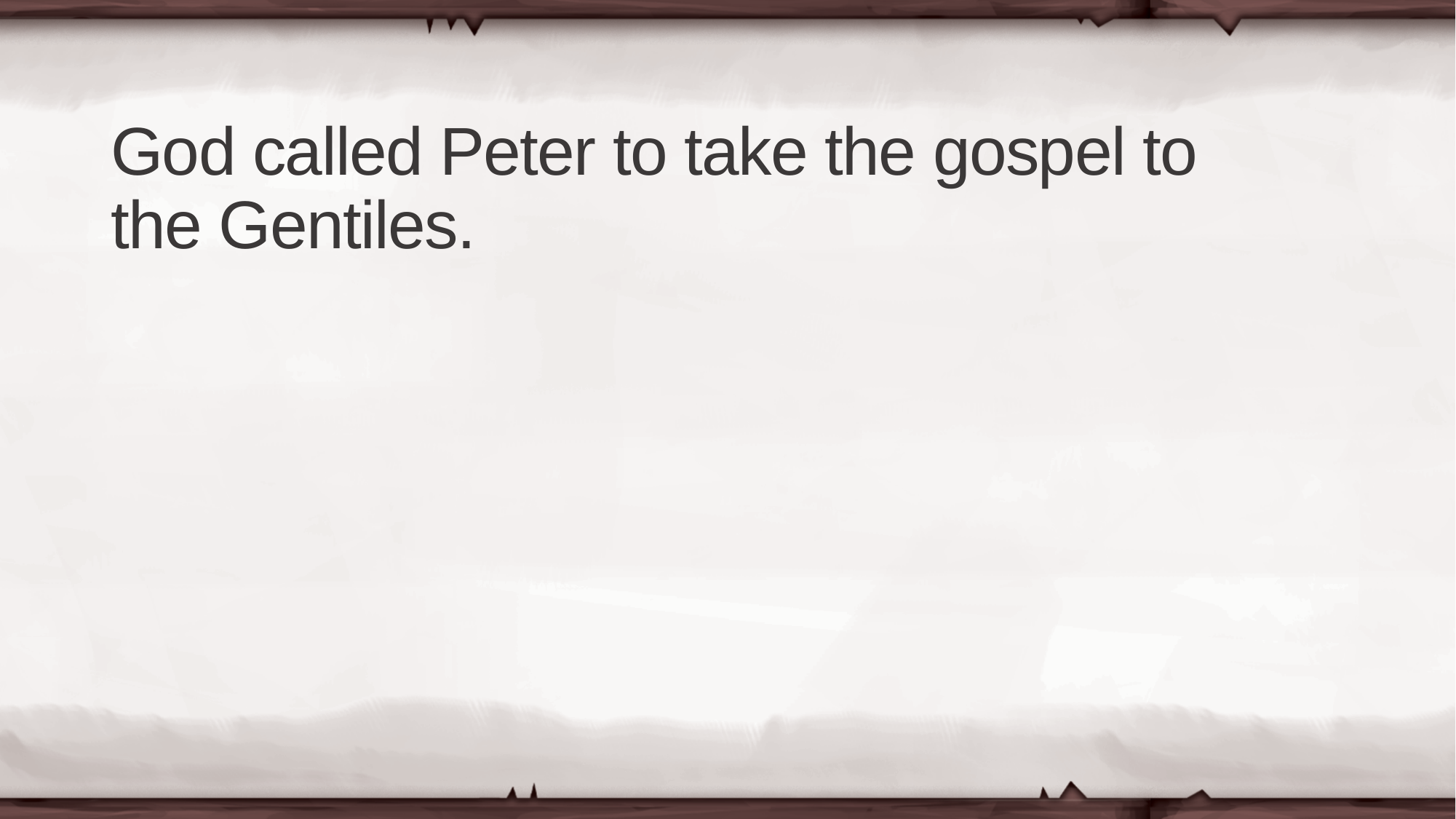

# God called Peter to take the gospel to the Gentiles.